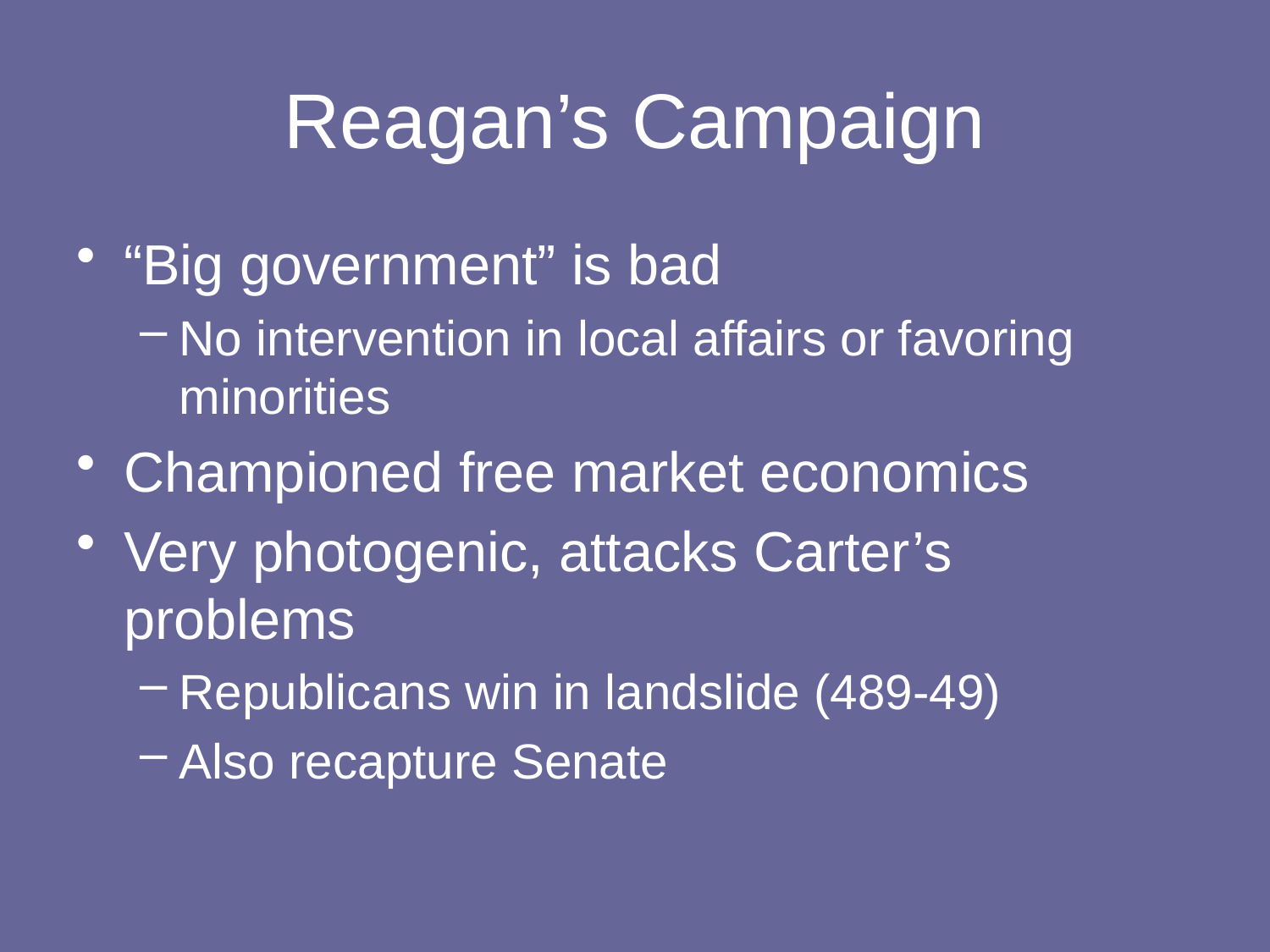

# Reagan’s Campaign
“Big government” is bad
No intervention in local affairs or favoring minorities
Championed free market economics
Very photogenic, attacks Carter’s problems
Republicans win in landslide (489-49)
Also recapture Senate